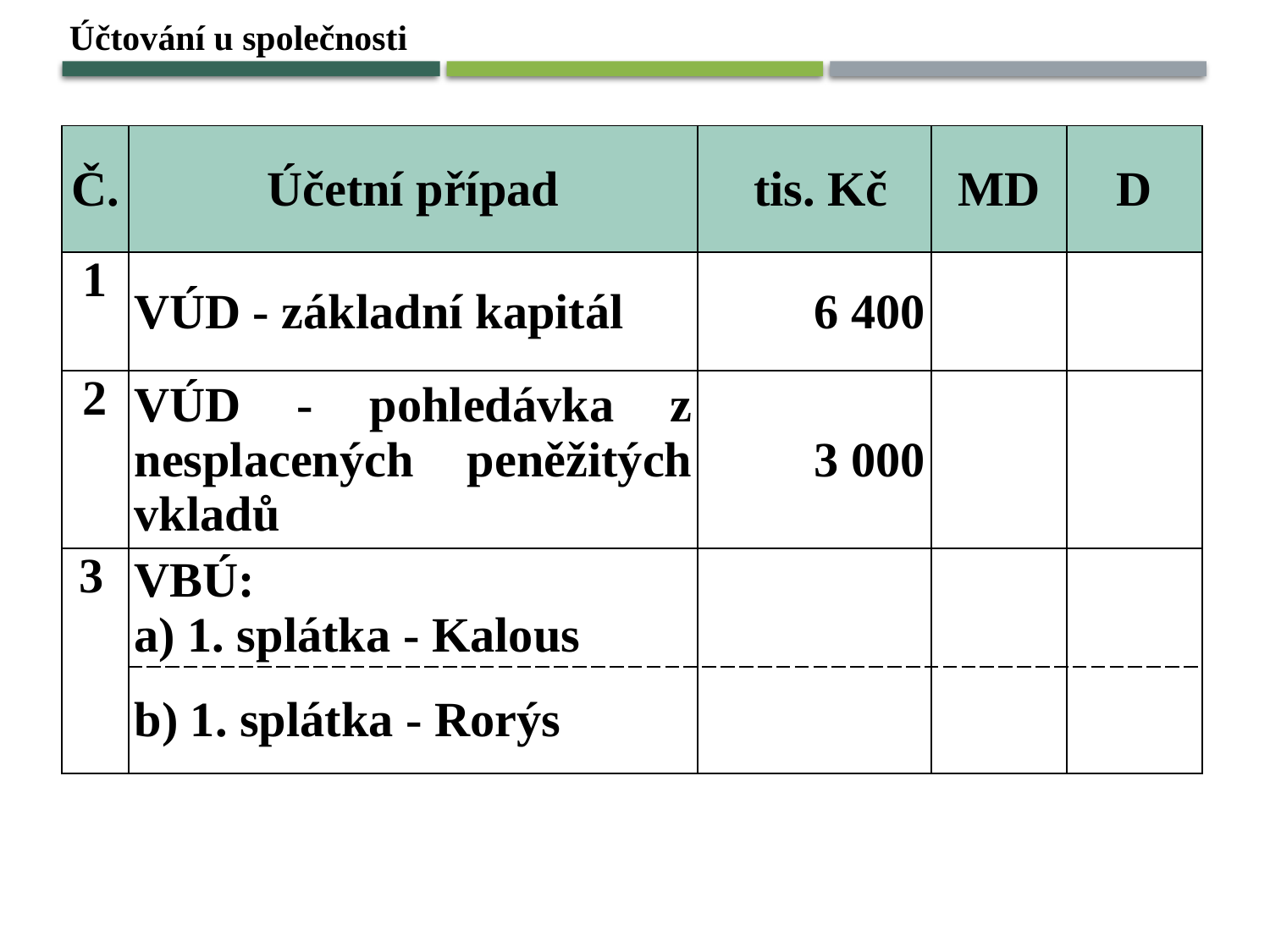

Účtování u společnosti
| Č. | Účetní případ | tis. Kč | MD | D |
| --- | --- | --- | --- | --- |
| 1 | VÚD - základní kapitál | 6 400 |  |  |
| 2 | VÚD - pohledávka z nesplacených peněžitých vkladů | 3 000 |  |  |
| 3 | VBÚ: a) 1. splátka - Kalous |  |  |  |
|  | b) 1. splátka - Rorýs |  |  |  |